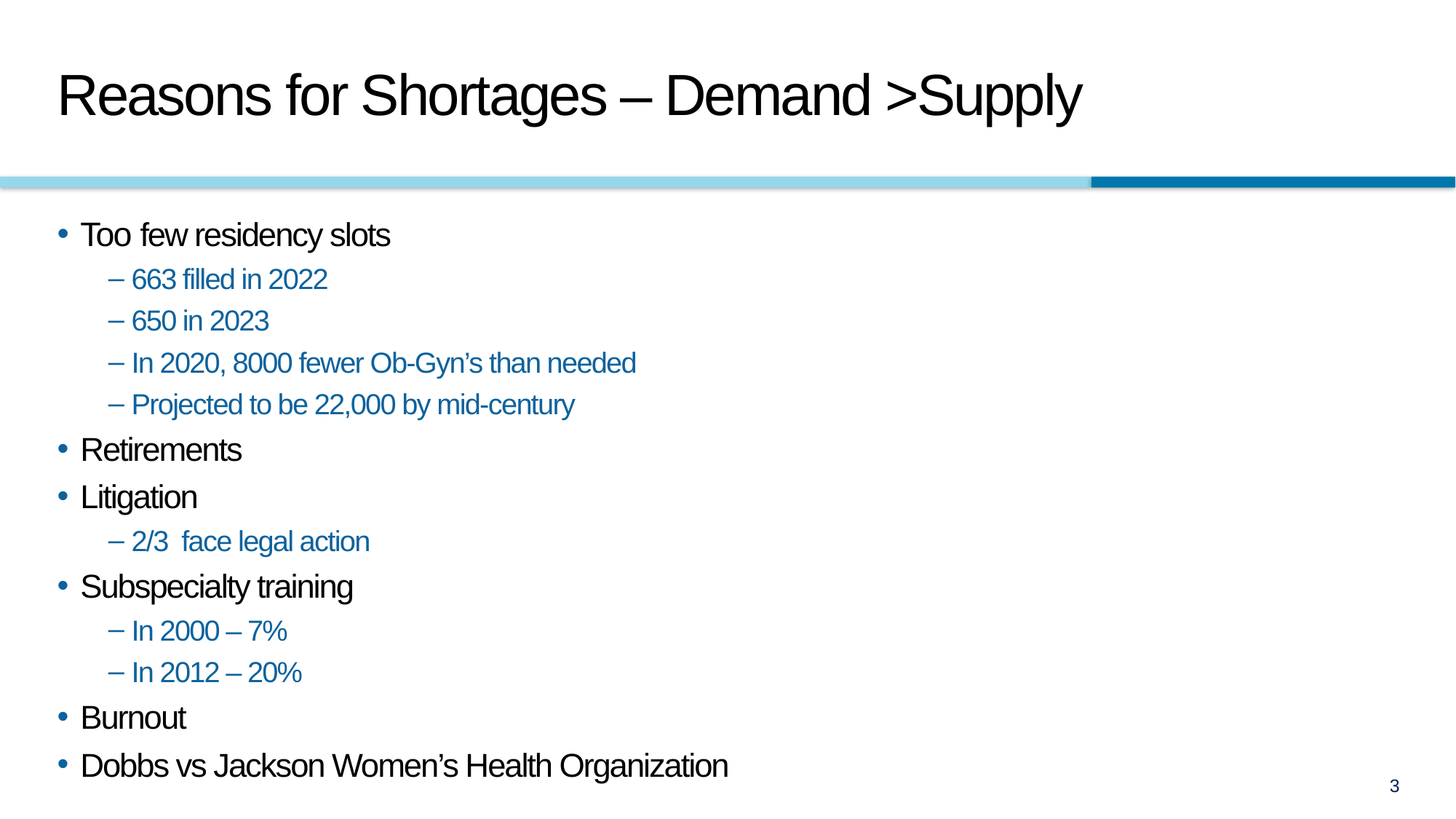

# Reasons for Shortages – Demand >Supply

Too few residency slots
663 filled in 2022
650 in 2023
In 2020, 8000 fewer Ob-Gyn’s than needed
Projected to be 22,000 by mid-century
Retirements
Litigation
2/3  face legal action
Subspecialty training
In 2000 – 7%
In 2012 – 20%
Burnout
Dobbs vs Jackson Women’s Health Organization

3